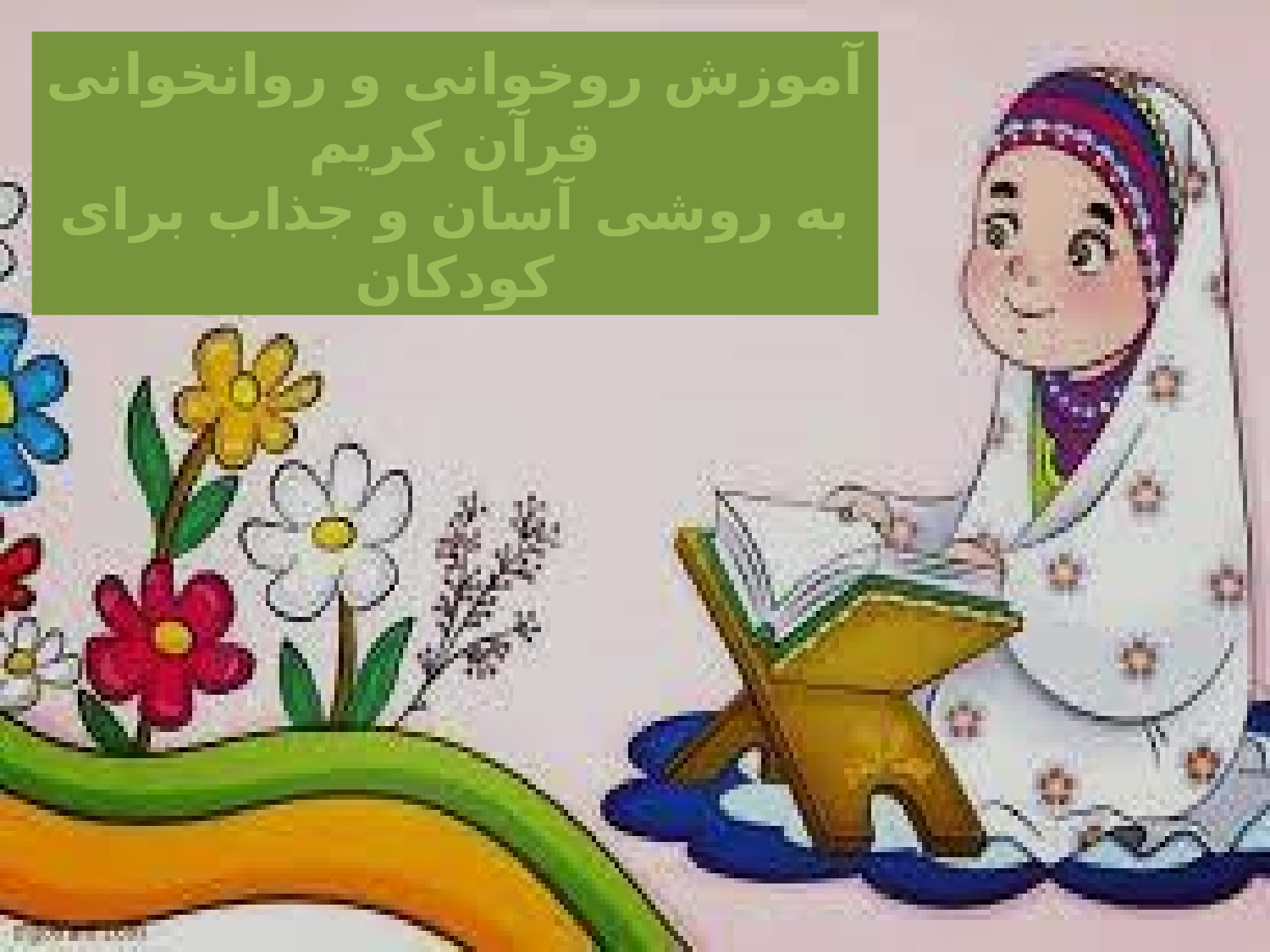

آموزش روخوانی و روانخوانی قرآن کریم
به روشی آسان و جذاب برای کودکان